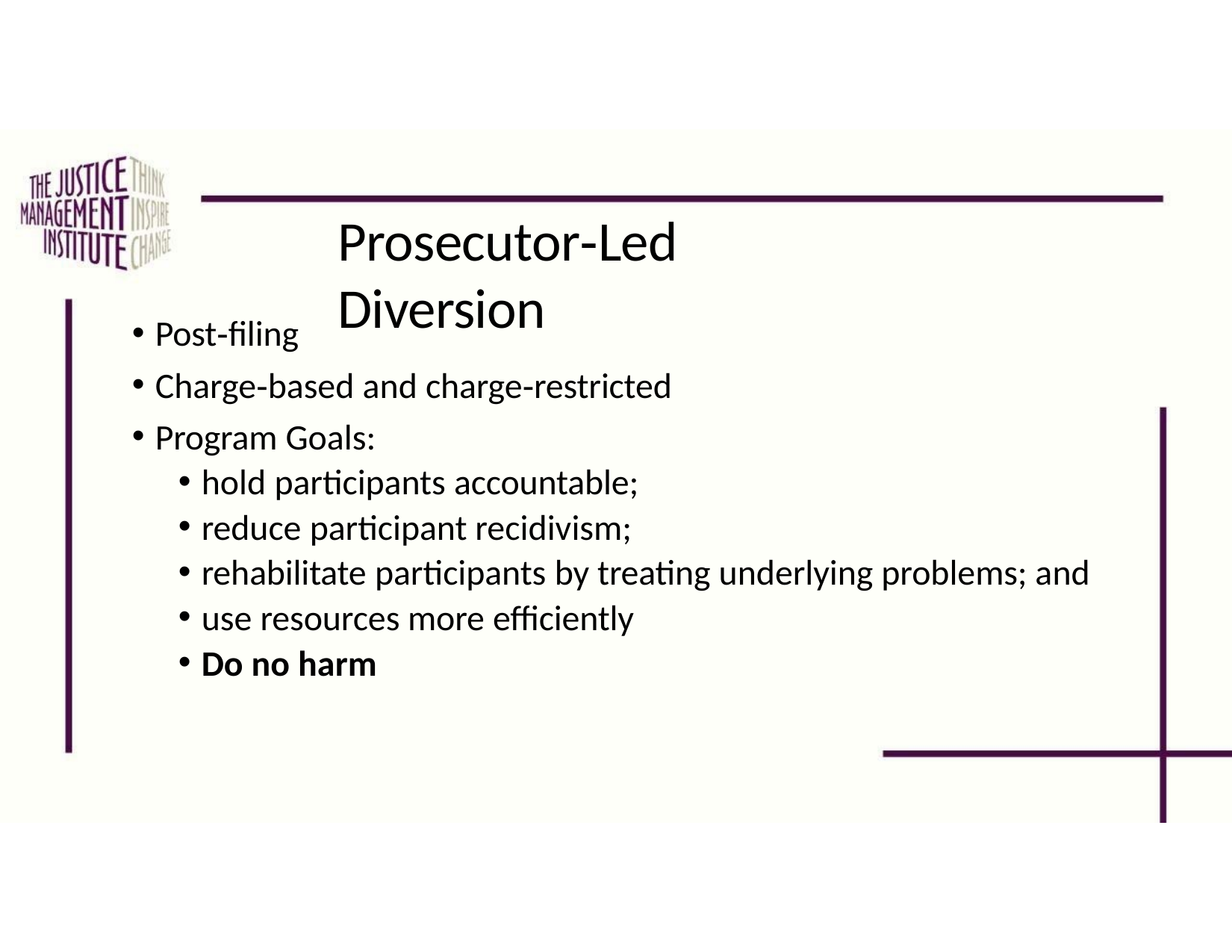

# Prosecutor‐Led Diversion
Post‐filing
Charge‐based and charge‐restricted
Program Goals:
hold participants accountable;
reduce participant recidivism;
rehabilitate participants by treating underlying problems; and
use resources more efficiently
Do no harm